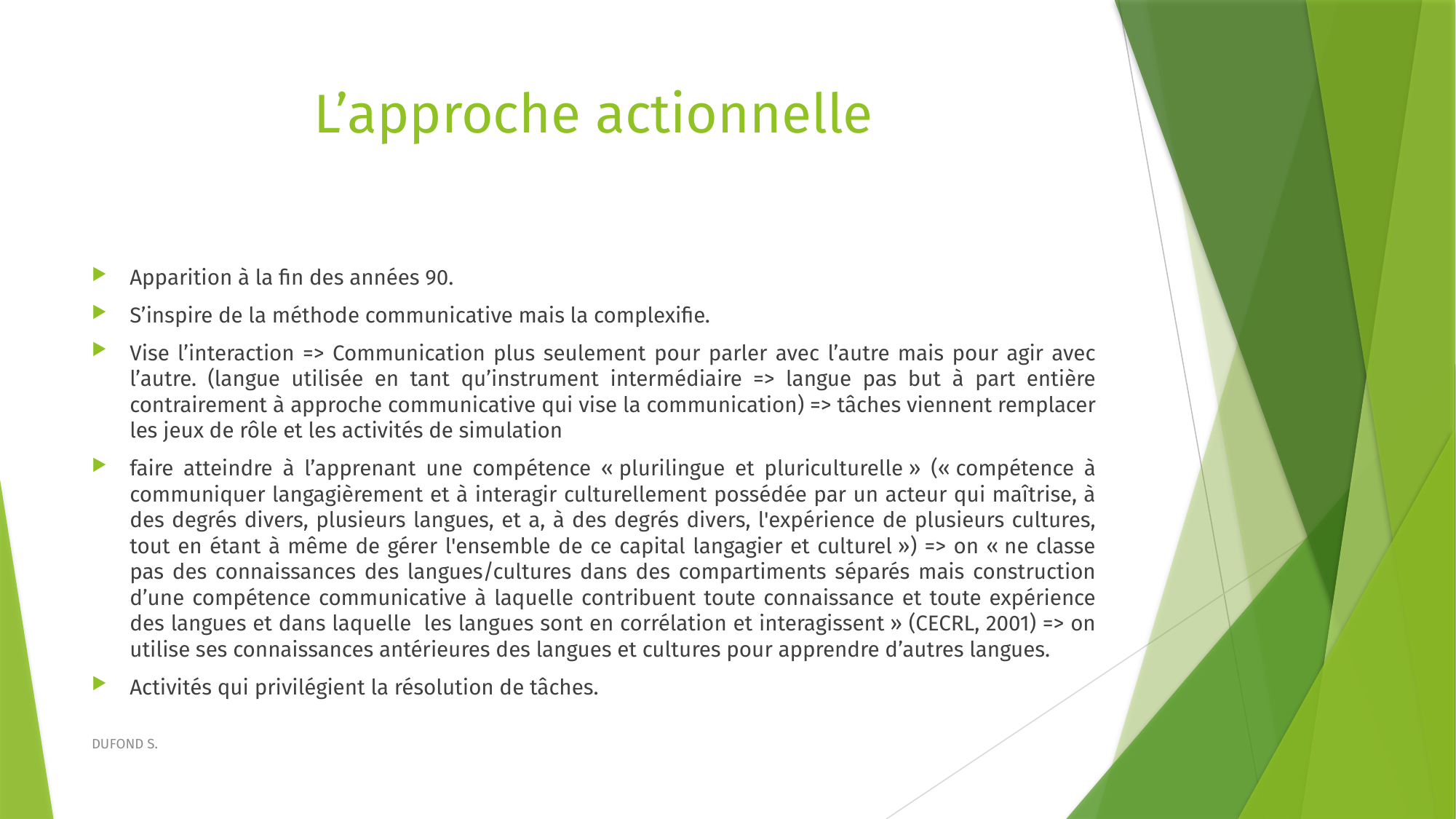

# L’approche actionnelle
Apparition à la fin des années 90.
S’inspire de la méthode communicative mais la complexifie.
Vise l’interaction => Communication plus seulement pour parler avec l’autre mais pour agir avec l’autre. (langue utilisée en tant qu’instrument intermédiaire => langue pas but à part entière contrairement à approche communicative qui vise la communication) => tâches viennent remplacer les jeux de rôle et les activités de simulation
faire atteindre à l’apprenant une compétence « plurilingue et pluriculturelle » (« compétence à communiquer langagièrement et à interagir culturellement possédée par un acteur qui maîtrise, à des degrés divers, plusieurs langues, et a, à des degrés divers, l'expérience de plusieurs cultures, tout en étant à même de gérer l'ensemble de ce capital langagier et culturel ») => on « ne classe pas des connaissances des langues/cultures dans des compartiments séparés mais construction d’une compétence communicative à laquelle contribuent toute connaissance et toute expérience des langues et dans laquelle  les langues sont en corrélation et interagissent » (CECRL, 2001) => on utilise ses connaissances antérieures des langues et cultures pour apprendre d’autres langues.
Activités qui privilégient la résolution de tâches.

DUFOND S.